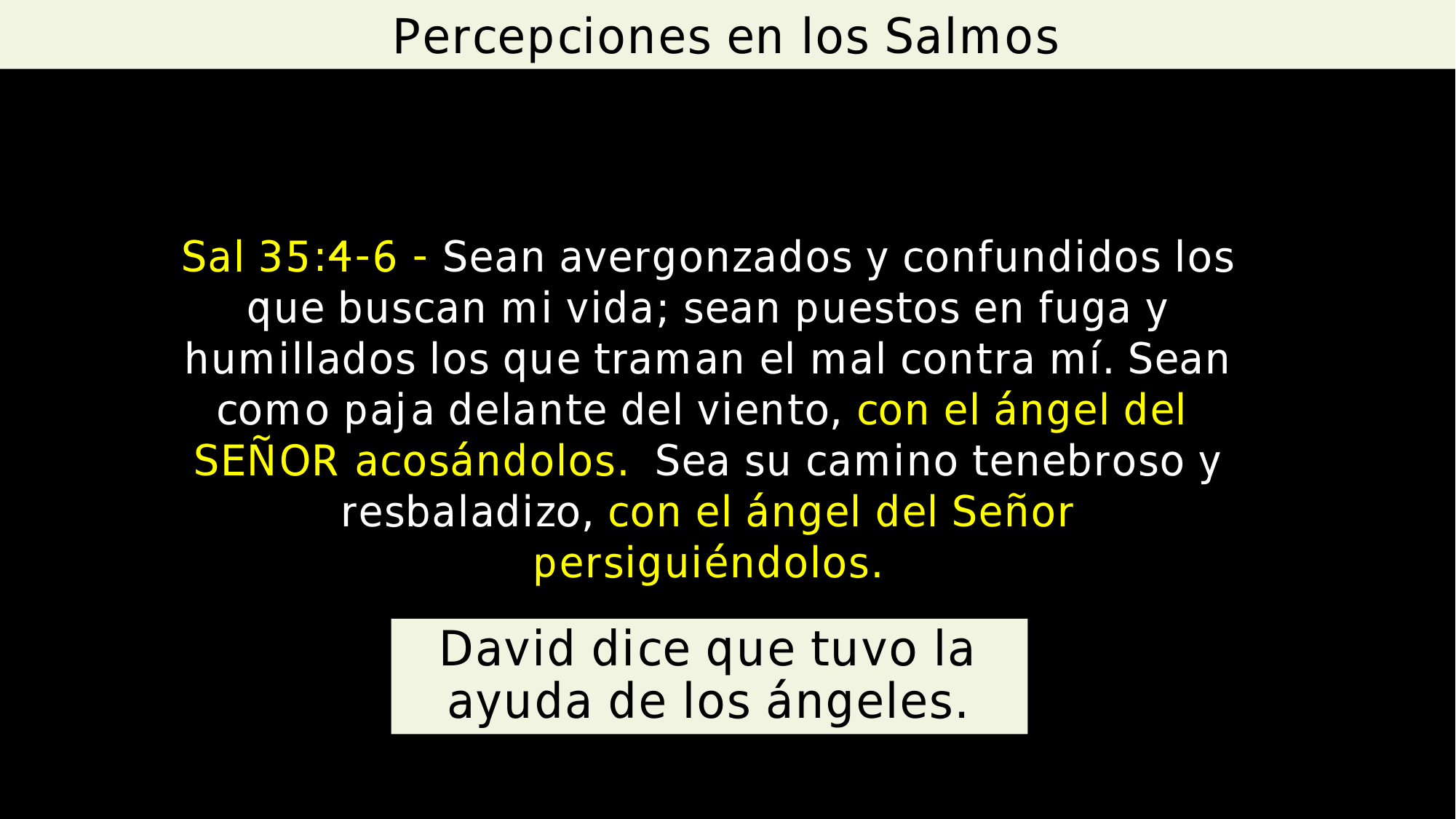

Percepciones en los Salmos
Sal 35:4-6 - Sean avergonzados y confundidos los que buscan mi vida; sean puestos en fuga y humillados los que traman el mal contra mí. Sean como paja delante del viento, con el ángel del  Señor acosándolos.  Sea su camino tenebroso y resbaladizo, con el ángel del Señor persiguiéndolos.
David dice que tuvo la ayuda de los ángeles.